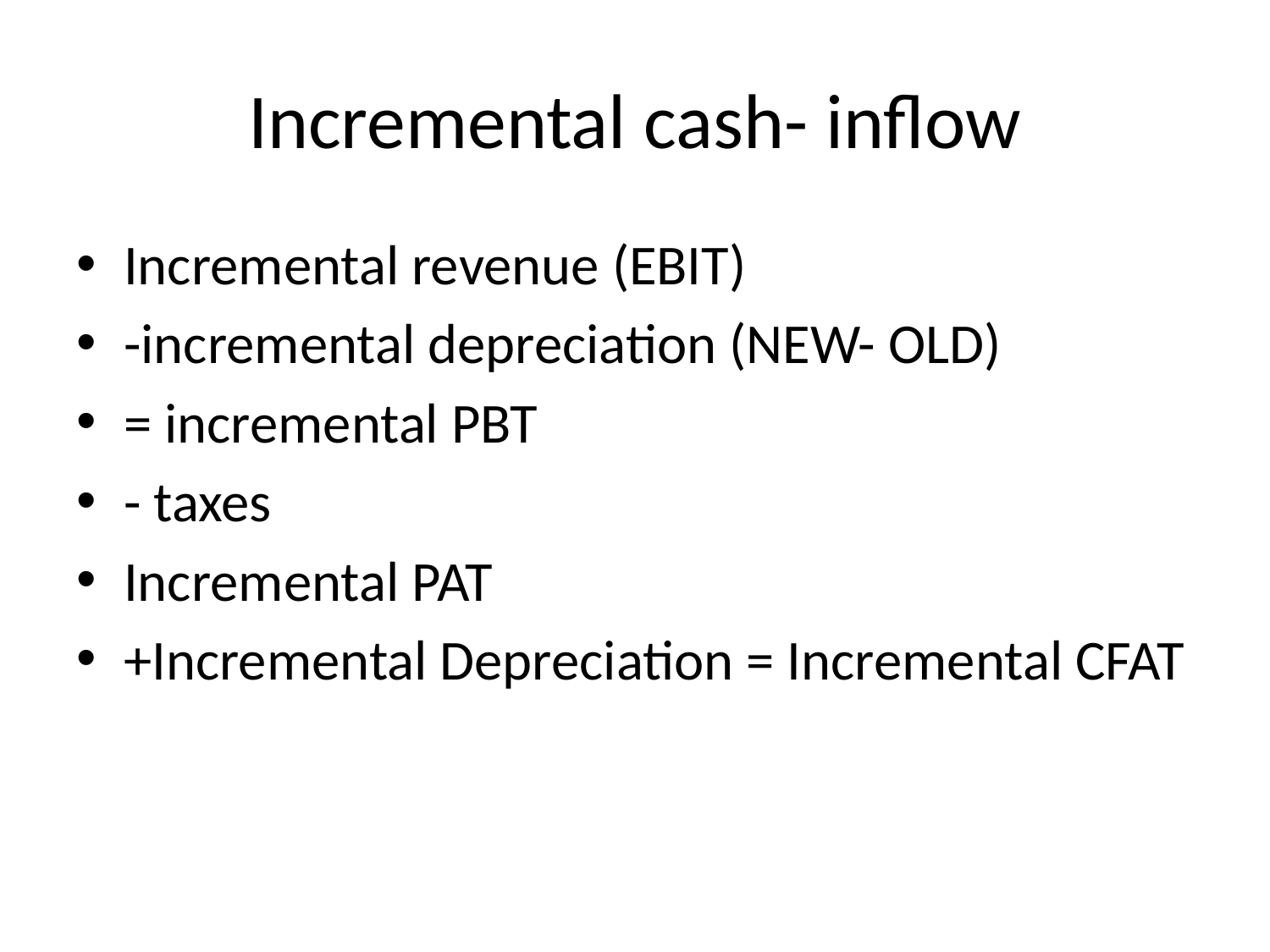

# Incremental cash- inflow
Incremental revenue (EBIT)
-incremental depreciation (NEW- OLD)
= incremental PBT
- taxes
Incremental PAT
+Incremental Depreciation = Incremental CFAT